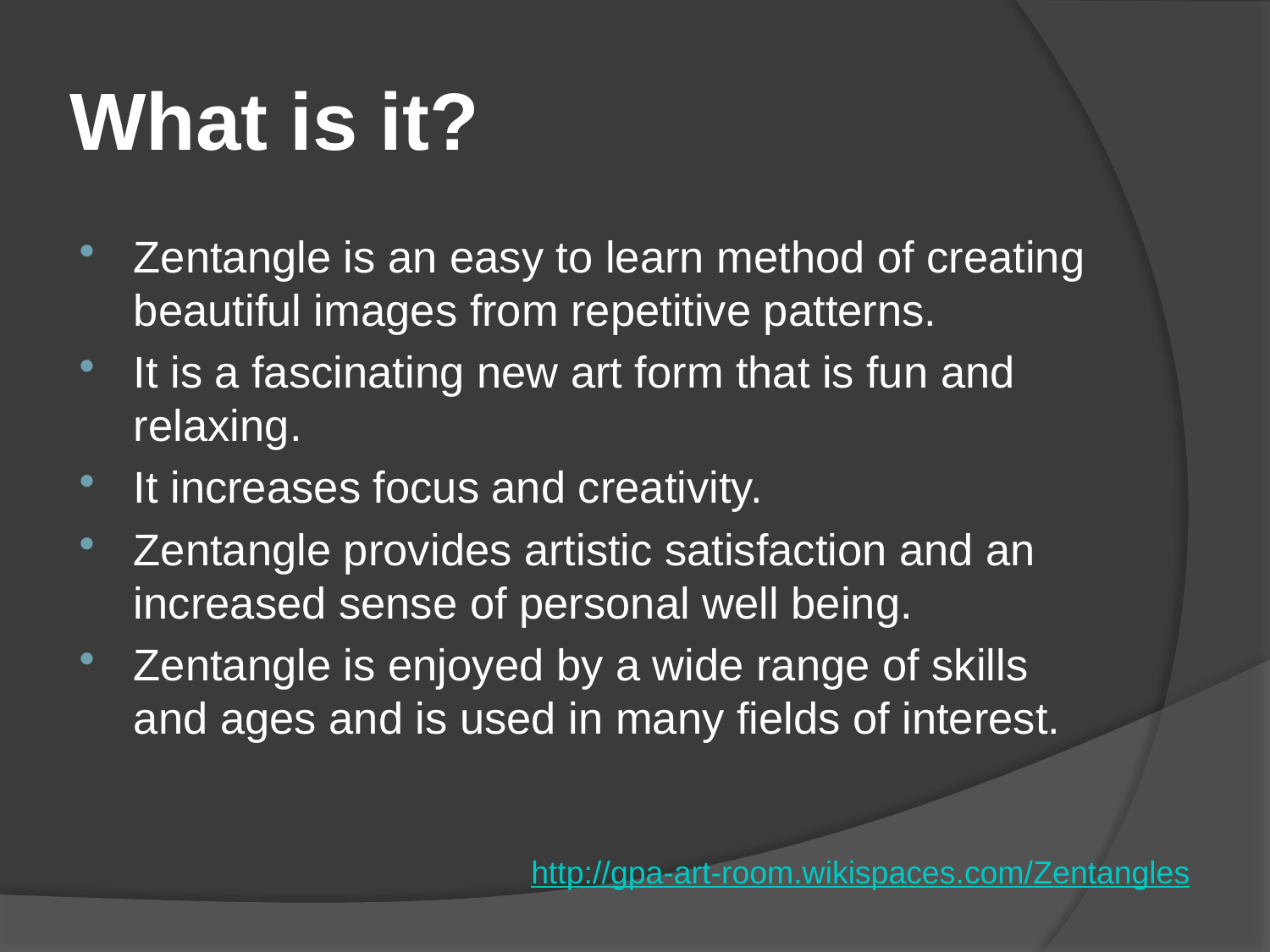

# What is it?
Zentangle is an easy to learn method of creating beautiful images from repetitive patterns.
It is a fascinating new art form that is fun and relaxing.
It increases focus and creativity.
Zentangle provides artistic satisfaction and an increased sense of personal well being.
Zentangle is enjoyed by a wide range of skills and ages and is used in many fields of interest.
http://gpa-art-room.wikispaces.com/Zentangles